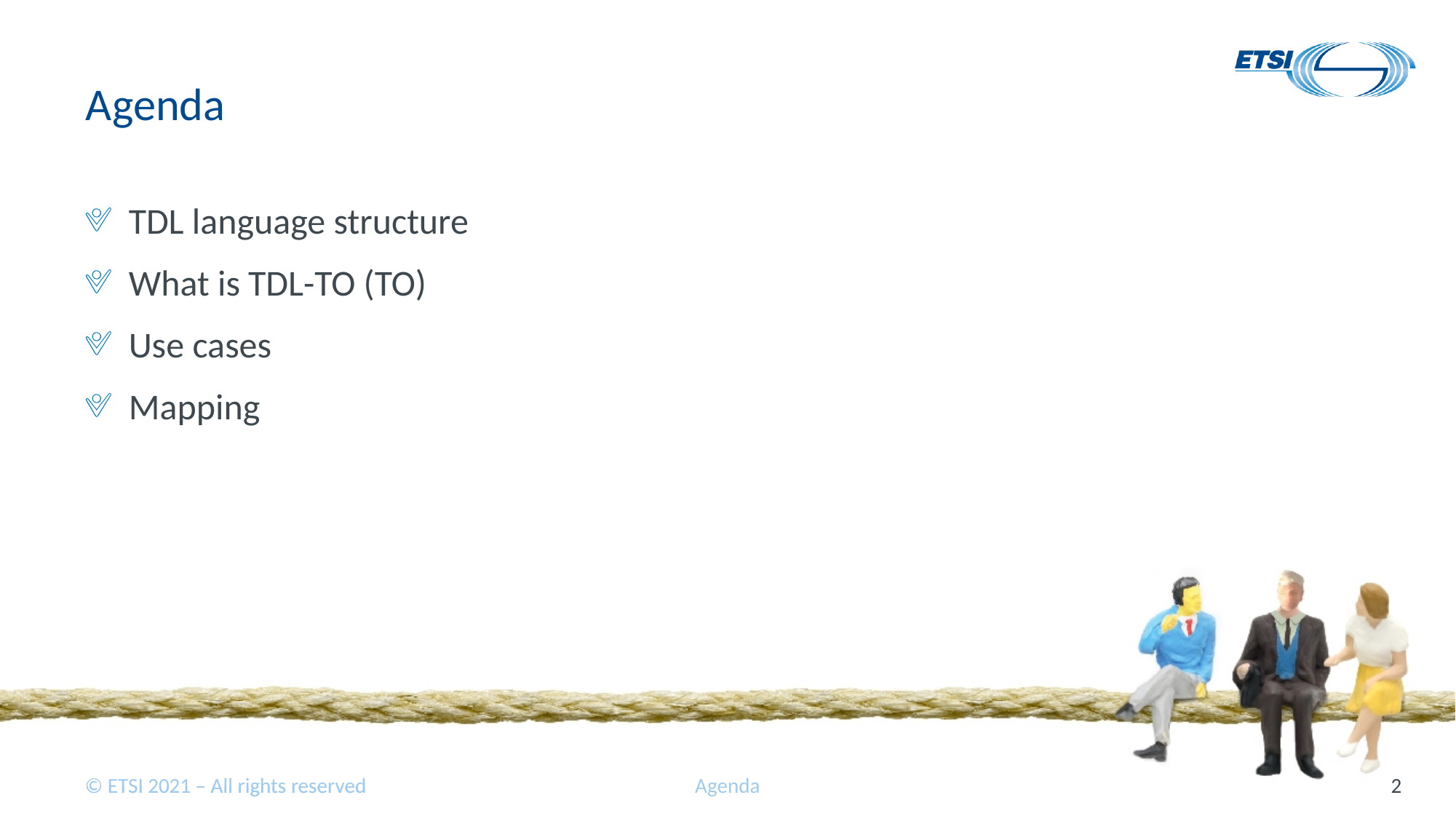

# Agenda
TDL language structure
What is TDL-TO (TO)
Use cases
Mapping

Agenda